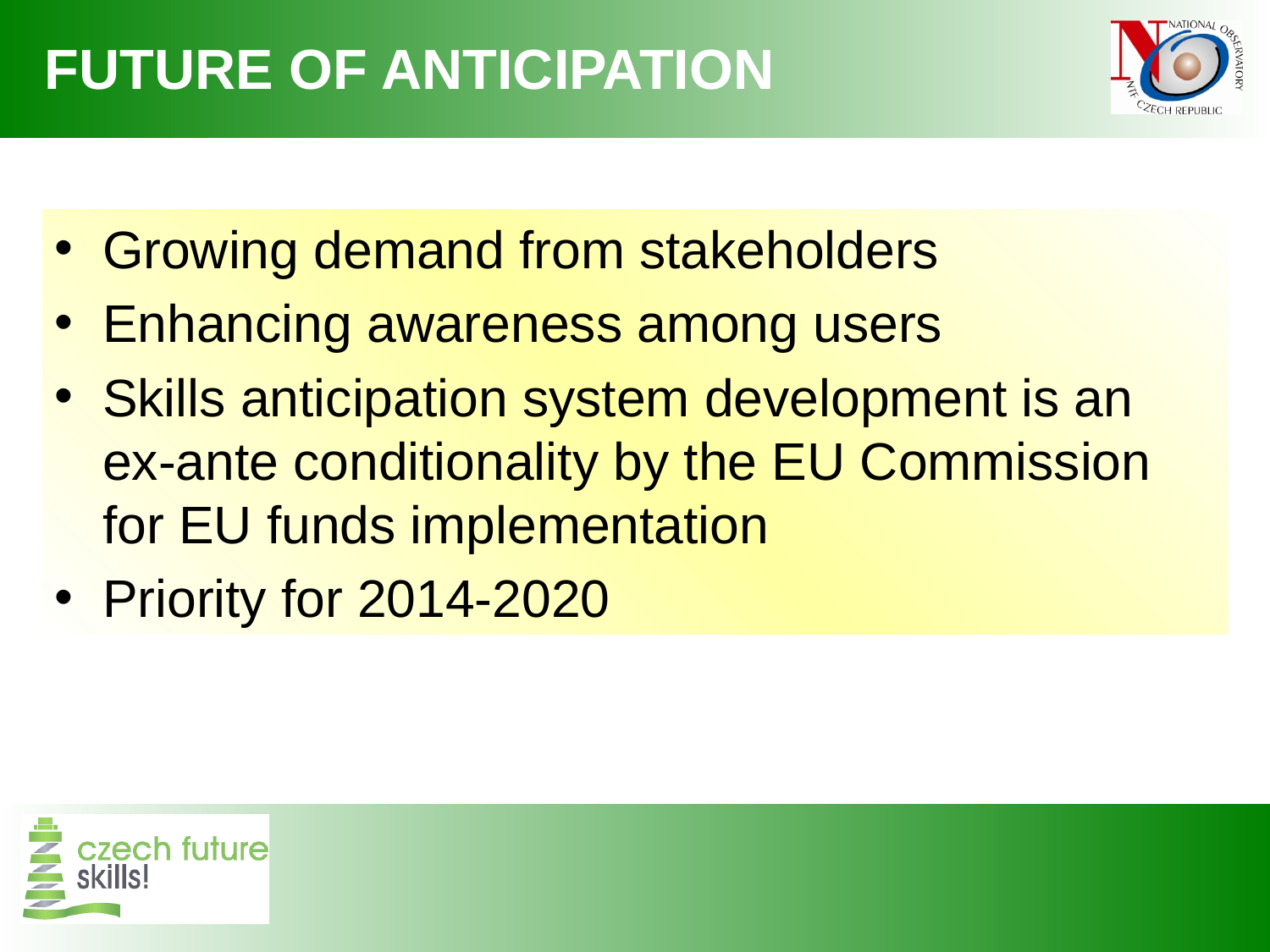

Future of anticipation
Growing demand from stakeholders
Enhancing awareness among users
Skills anticipation system development is an ex-ante conditionality by the EU Commission for EU funds implementation
Priority for 2014-2020